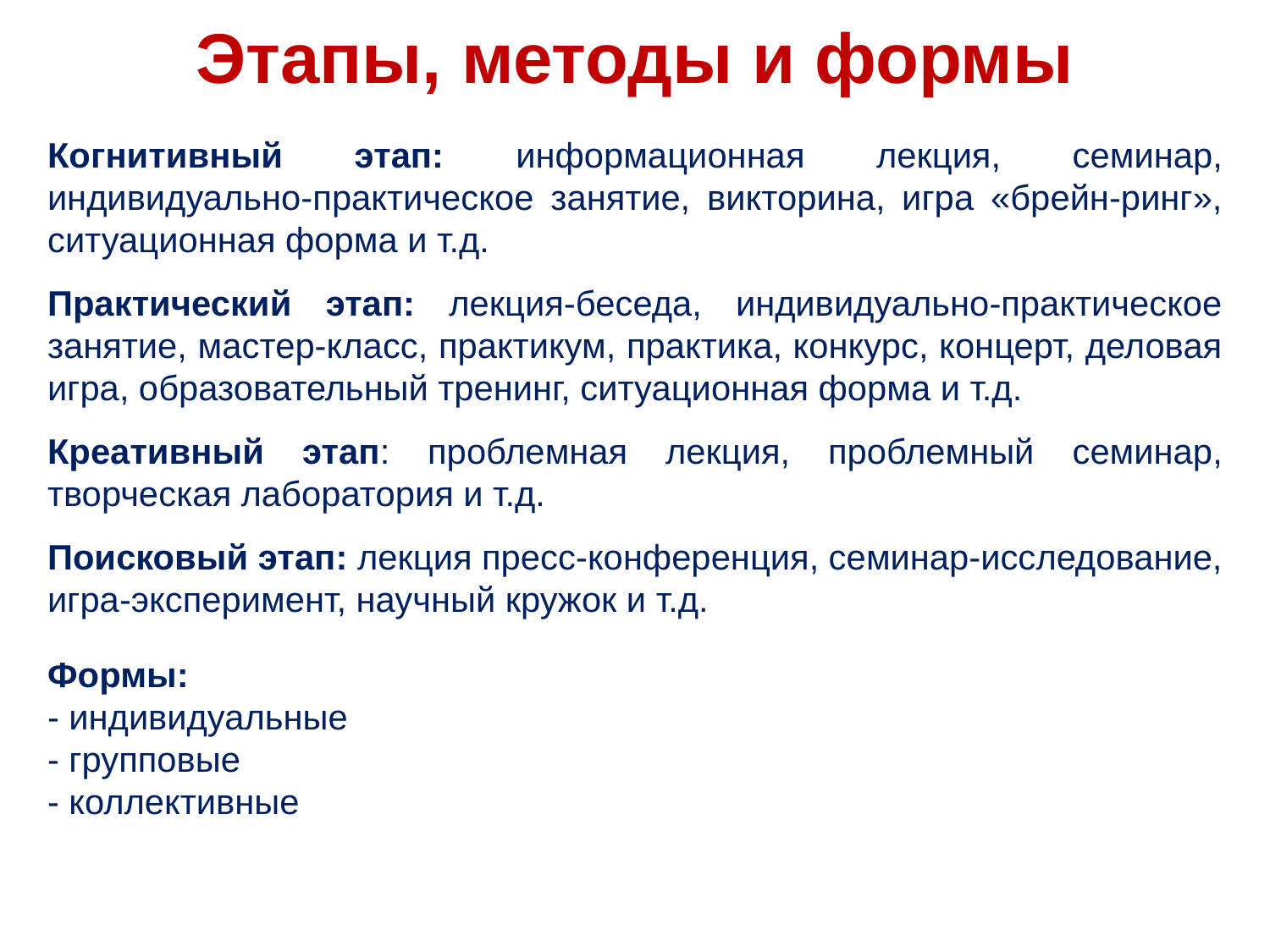

# Этапы, методы и формы
Когнитивный этап: информационная лекция, семинар, индивидуально-практическое занятие, викторина, игра «брейн-ринг», ситуационная форма и т.д.
Практический этап: лекция-беседа, индивидуально-практическое занятие, мастер-класс, практикум, практика, конкурс, концерт, деловая игра, образовательный тренинг, ситуационная форма и т.д.
Креативный этап: проблемная лекция, проблемный семинар, творческая лаборатория и т.д.
Поисковый этап: лекция пресс-конференция, семинар-исследование, игра-эксперимент, научный кружок и т.д.
Формы:
- индивидуальные
- групповые
- коллективные